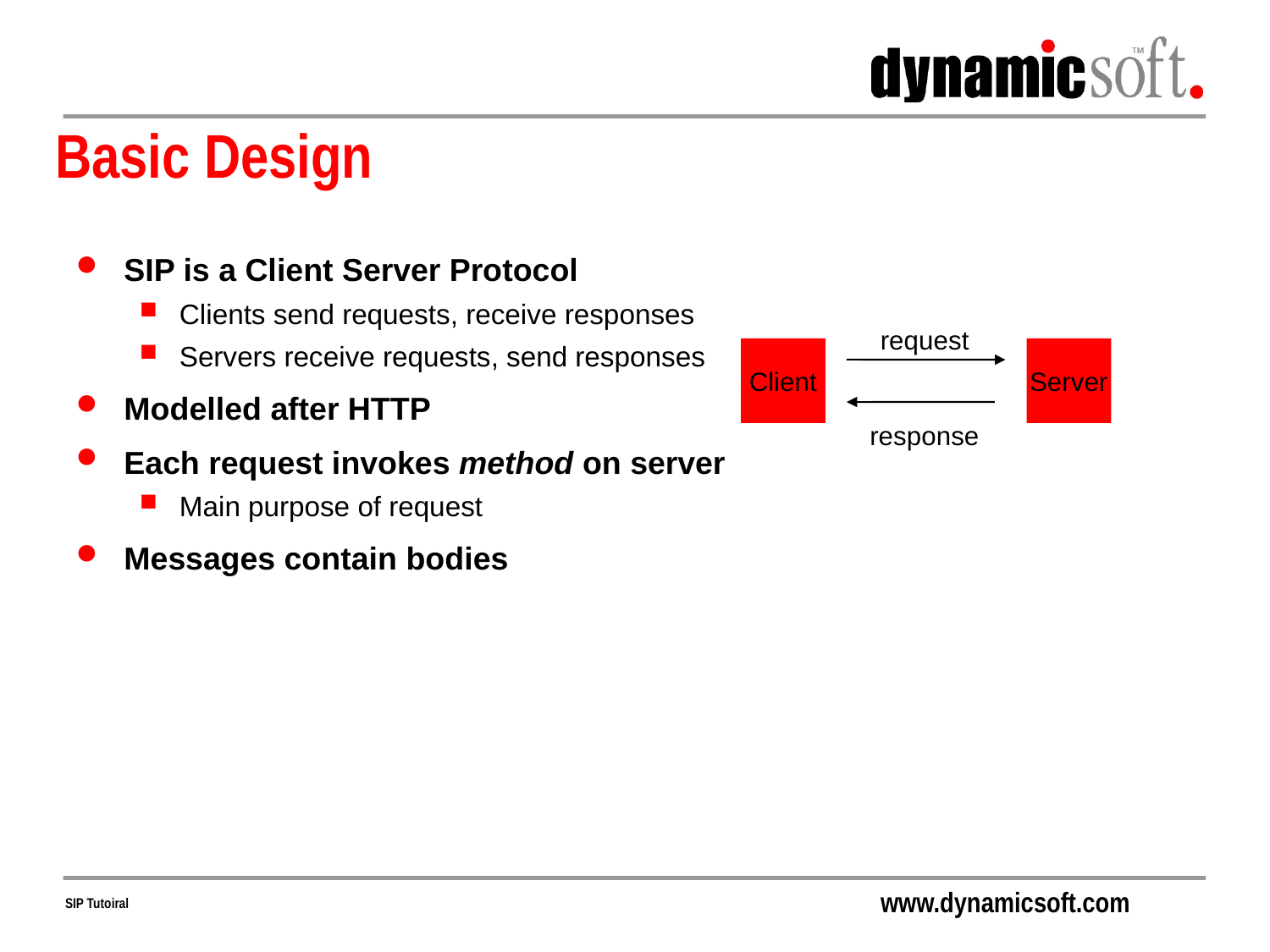

# Basic Design
SIP is a Client Server Protocol
Clients send requests, receive responses
Servers receive requests, send responses
Modelled after HTTP
Each request invokes method on server
Main purpose of request
Messages contain bodies
request
Client
Server

response